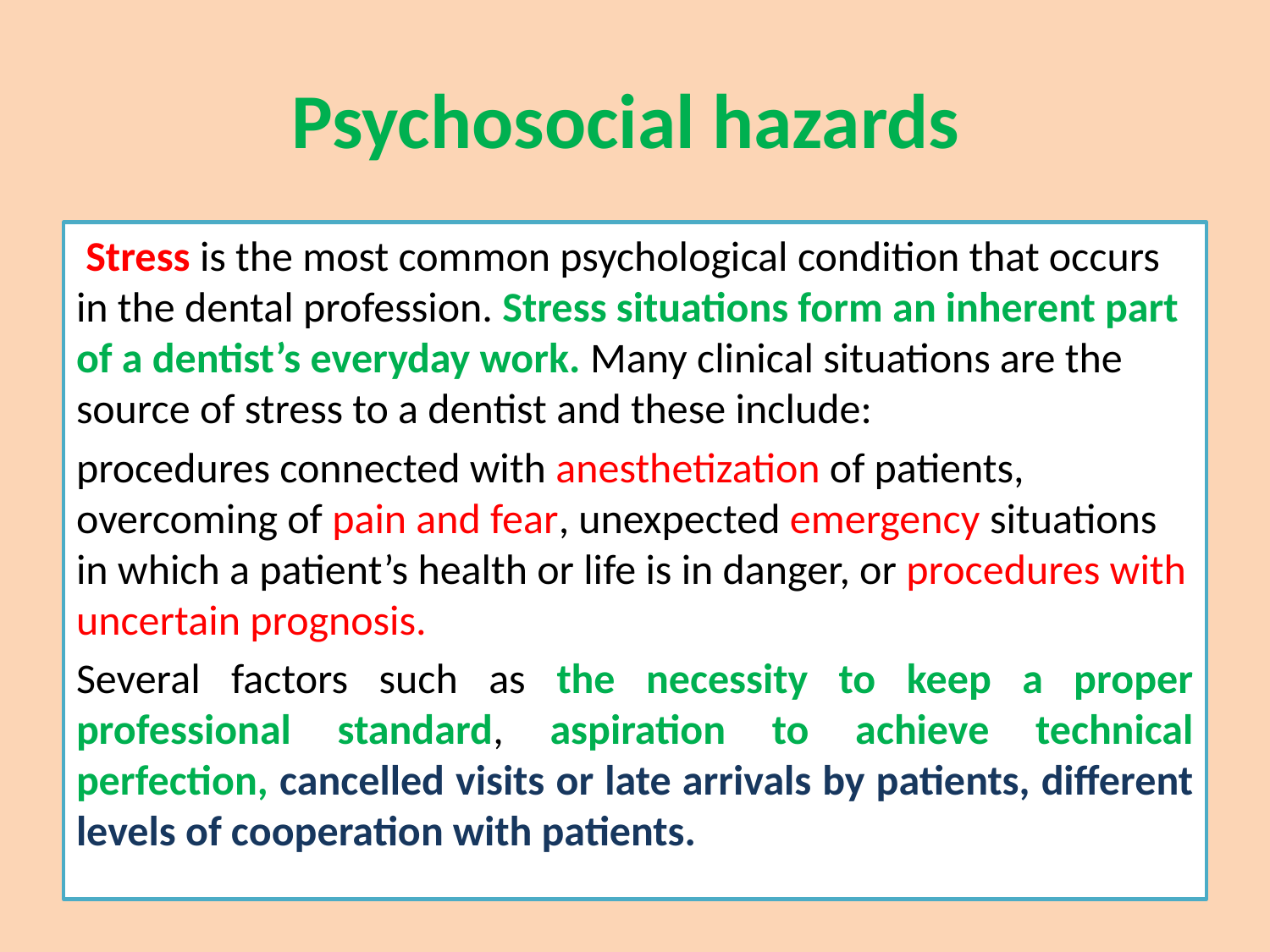

# Psychosocial hazards
 Stress is the most common psychological condition that occurs in the dental profession. Stress situations form an inherent part of a dentist’s everyday work. Many clinical situations are the source of stress to a dentist and these include:
procedures connected with anesthetization of patients, overcoming of pain and fear, unexpected emergency situations in which a patient’s health or life is in danger, or procedures with uncertain prognosis.
Several factors such as the necessity to keep a proper professional standard, aspiration to achieve technical perfection, cancelled visits or late arrivals by patients, different levels of cooperation with patients.